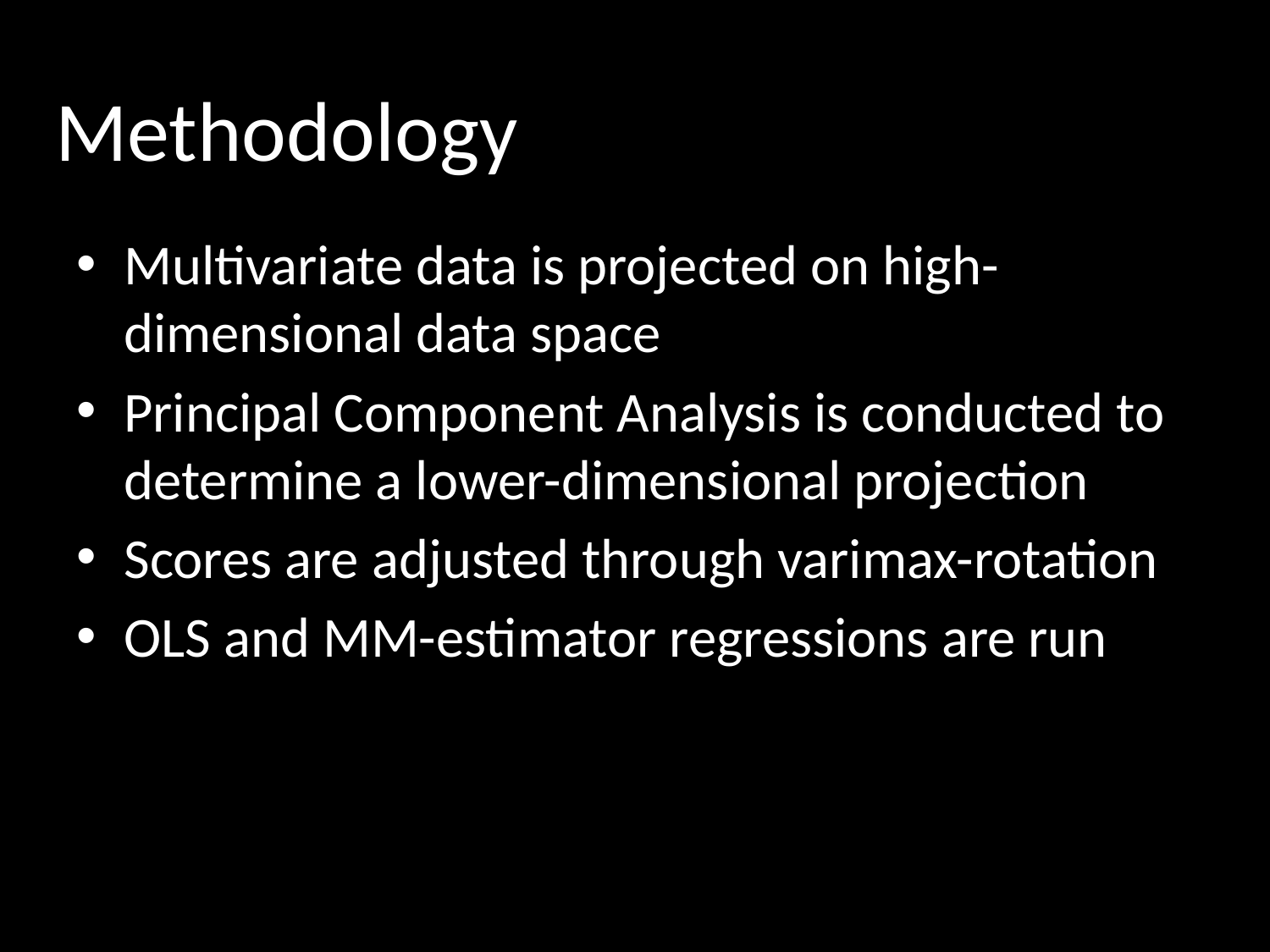

Methodology
Multivariate data is projected on high-dimensional data space
Principal Component Analysis is conducted to determine a lower-dimensional projection
Scores are adjusted through varimax-rotation
OLS and MM-estimator regressions are run